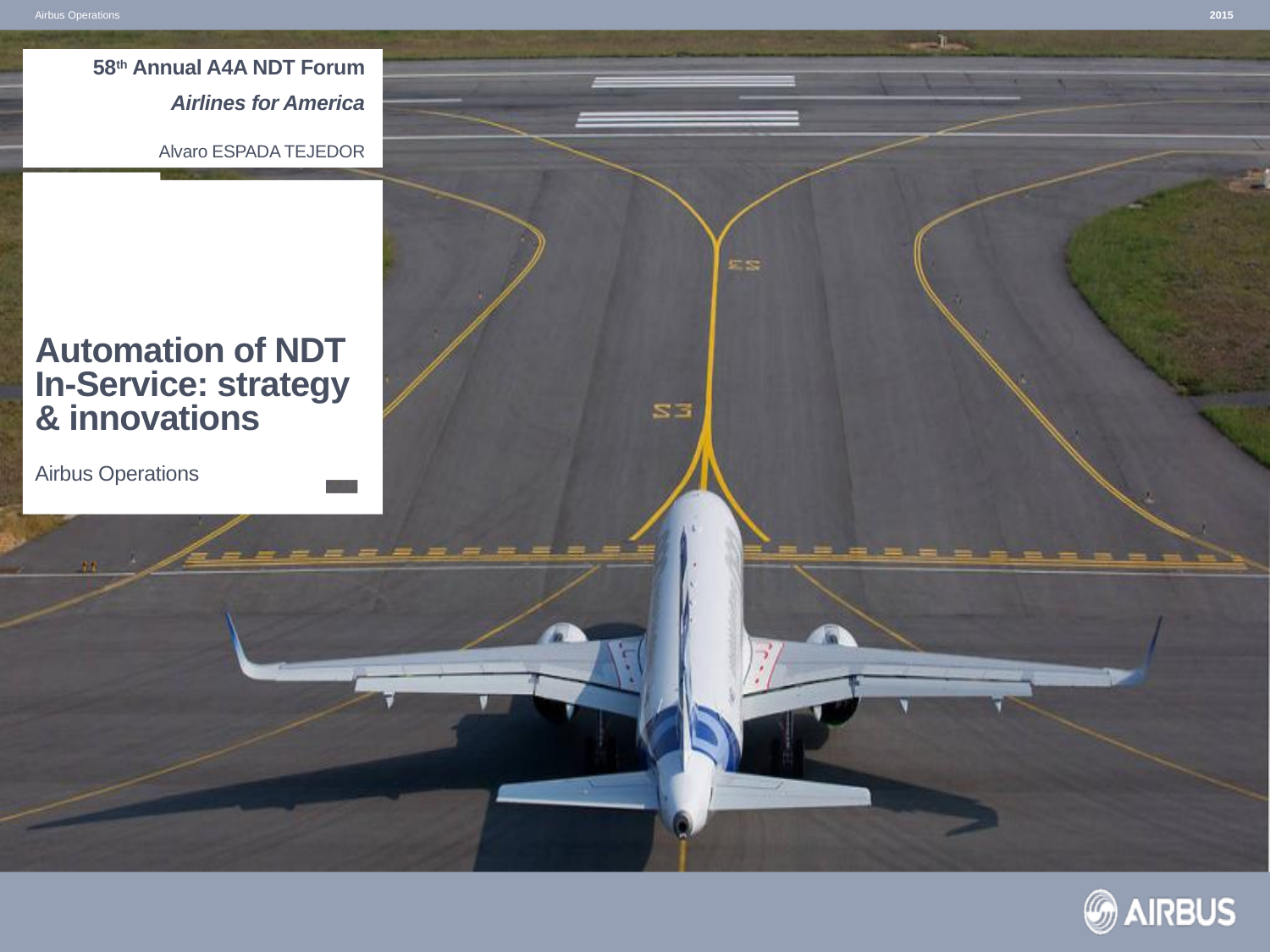

Airbus Operations
2015
58th Annual A4A NDT Forum
Airlines for America
Alvaro ESPADA TEJEDOR
# Automation of NDT In-Service: strategy & innovations
Airbus Operations